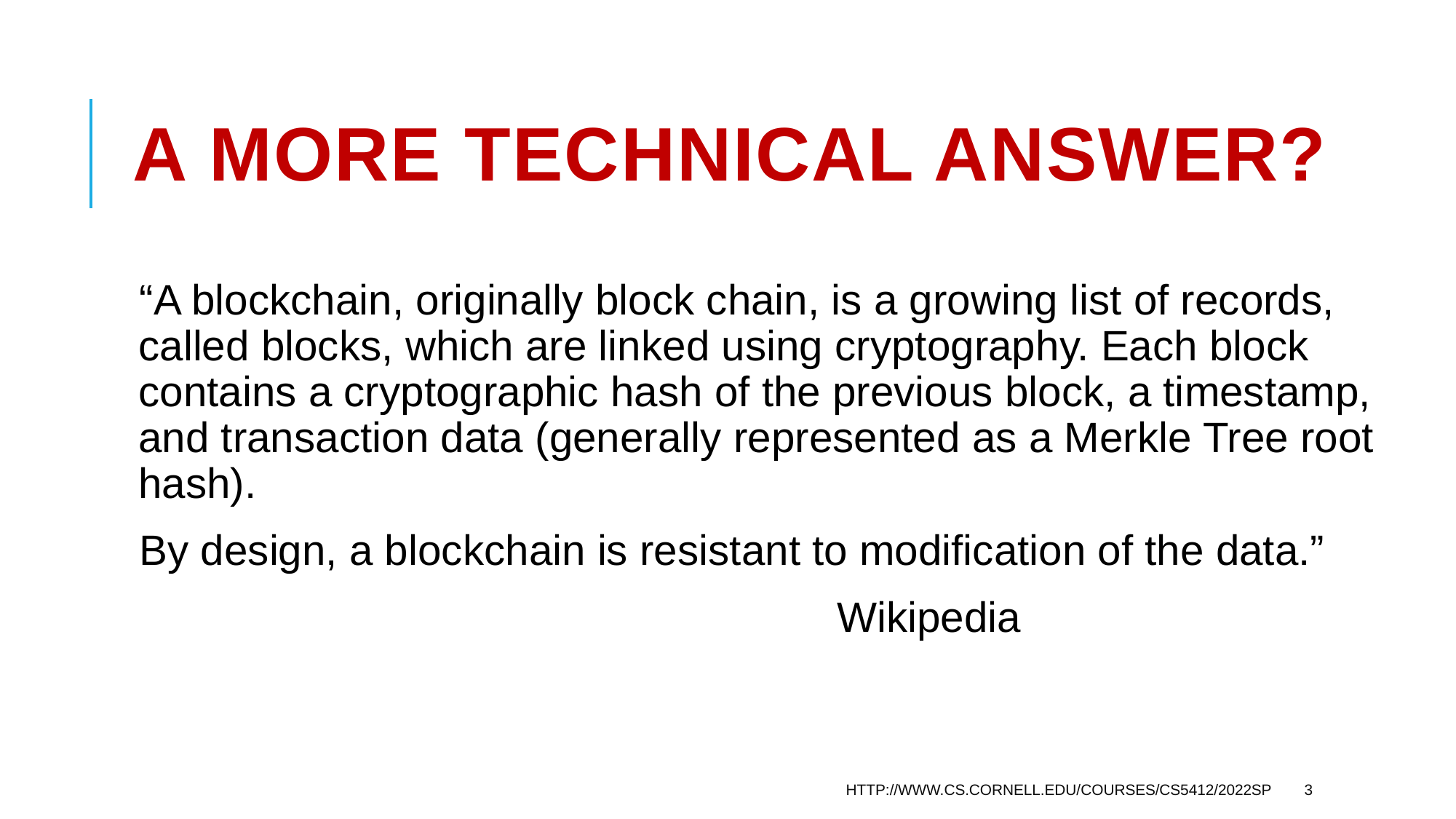

# A more technical answer?
“A blockchain, originally block chain, is a growing list of records, called blocks, which are linked using cryptography. Each block contains a cryptographic hash of the previous block, a timestamp, and transaction data (generally represented as a Merkle Tree root hash).
By design, a blockchain is resistant to modification of the data.”
                                                           Wikipedia
http://www.cs.cornell.edu/courses/cs5412/2022sp
3